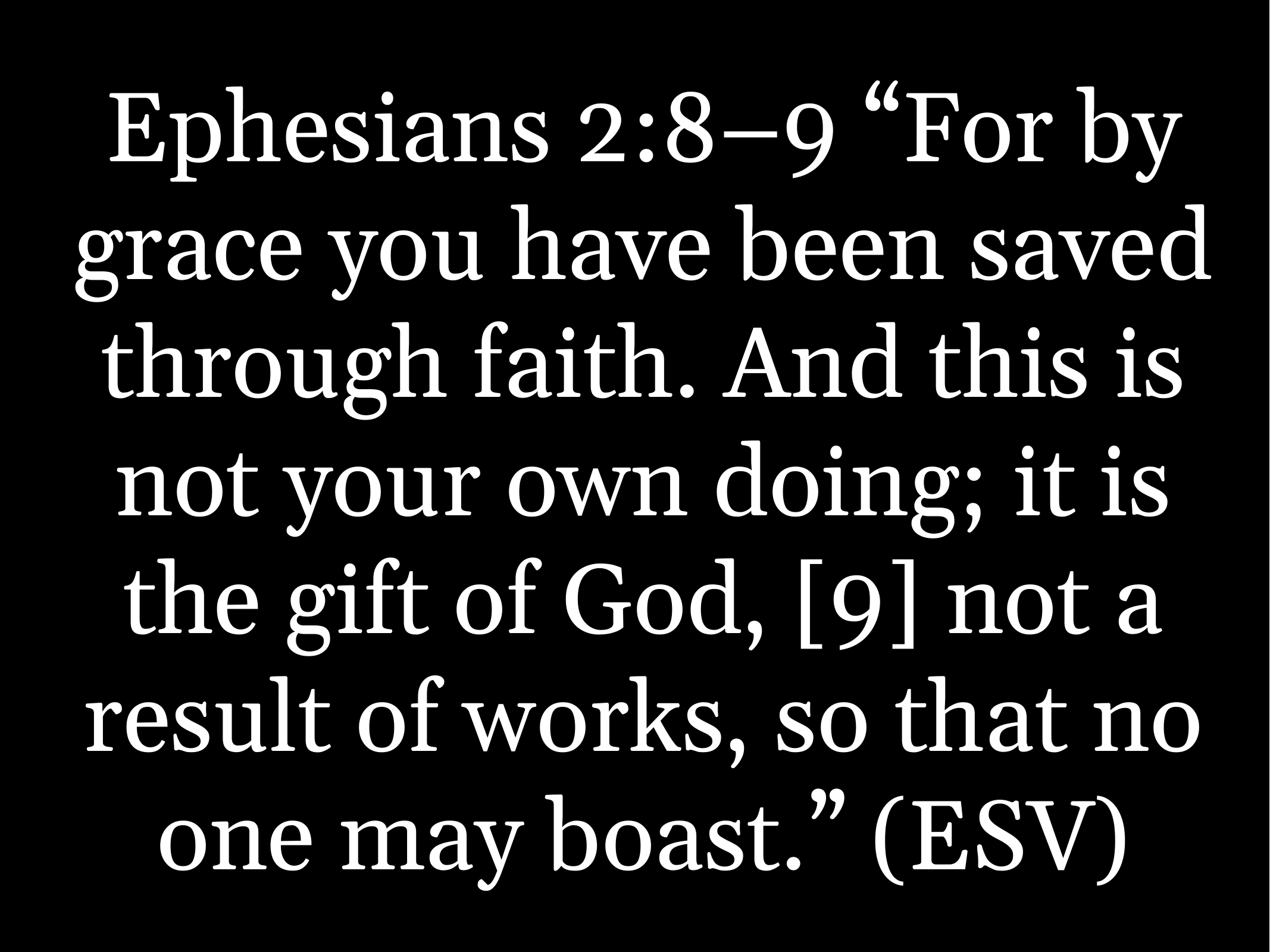

# Ephesians 2:8–9 “For by grace you have been saved through faith. And this is not your own doing; it is the gift of God, [9] not a result of works, so that no one may boast.” (ESV)